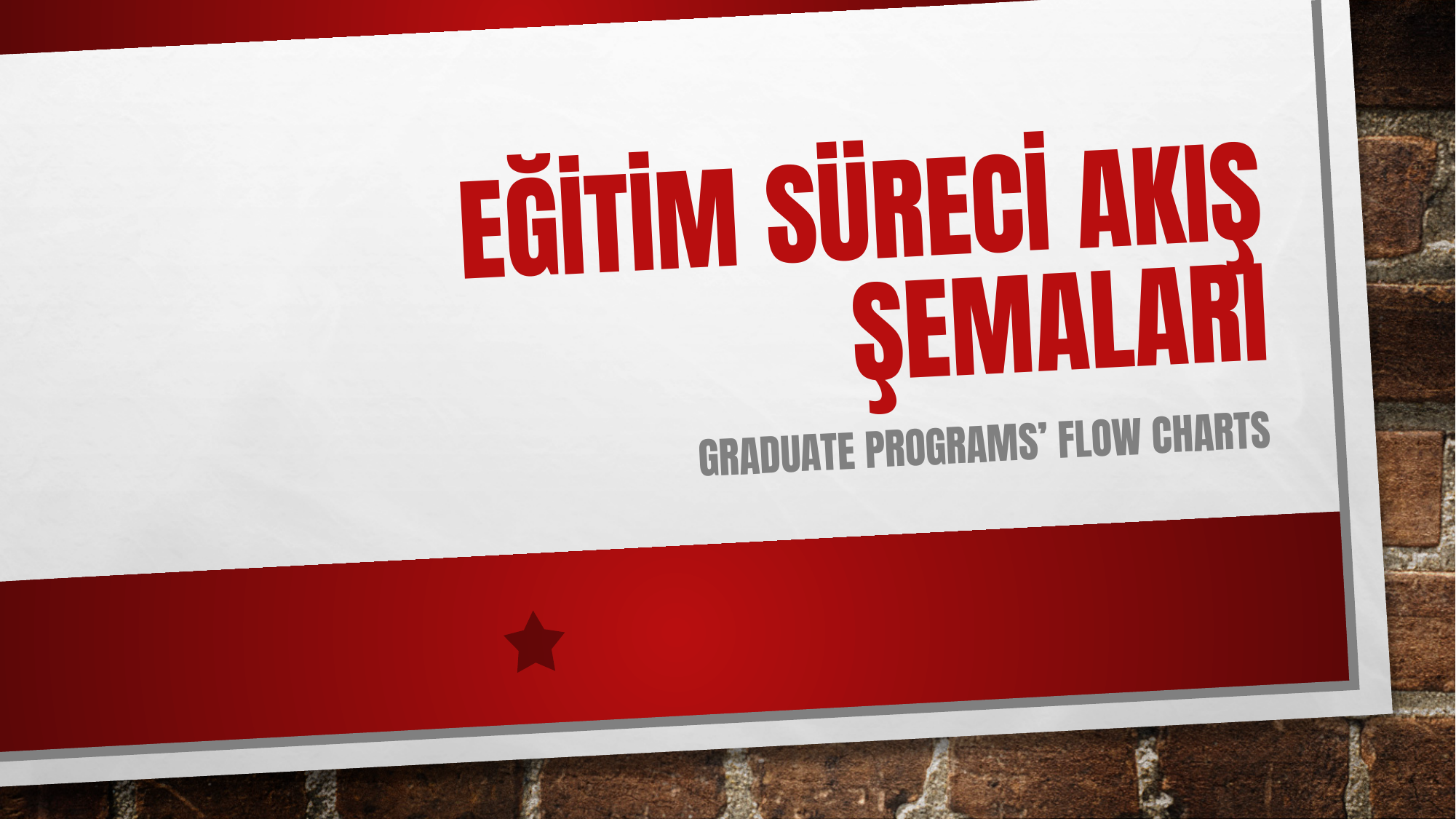

# Eğitim süreci akış şemaları
Graduate programs’ flow charts